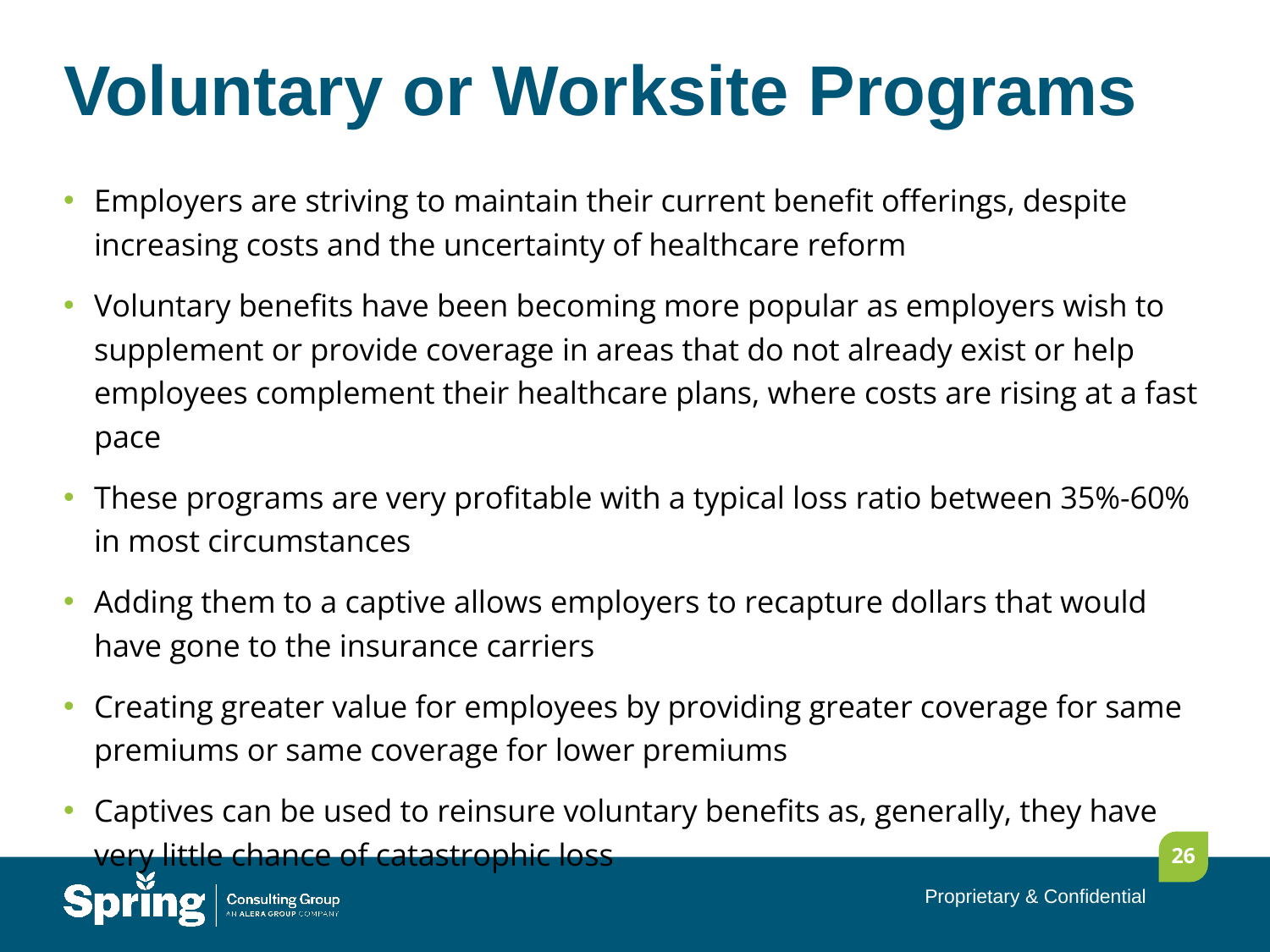

# Voluntary or Worksite Programs
Employers are striving to maintain their current benefit offerings, despite increasing costs and the uncertainty of healthcare reform
Voluntary benefits have been becoming more popular as employers wish to supplement or provide coverage in areas that do not already exist or help employees complement their healthcare plans, where costs are rising at a fast pace
These programs are very profitable with a typical loss ratio between 35%-60% in most circumstances
Adding them to a captive allows employers to recapture dollars that would have gone to the insurance carriers
Creating greater value for employees by providing greater coverage for same premiums or same coverage for lower premiums
Captives can be used to reinsure voluntary benefits as, generally, they have very little chance of catastrophic loss

26